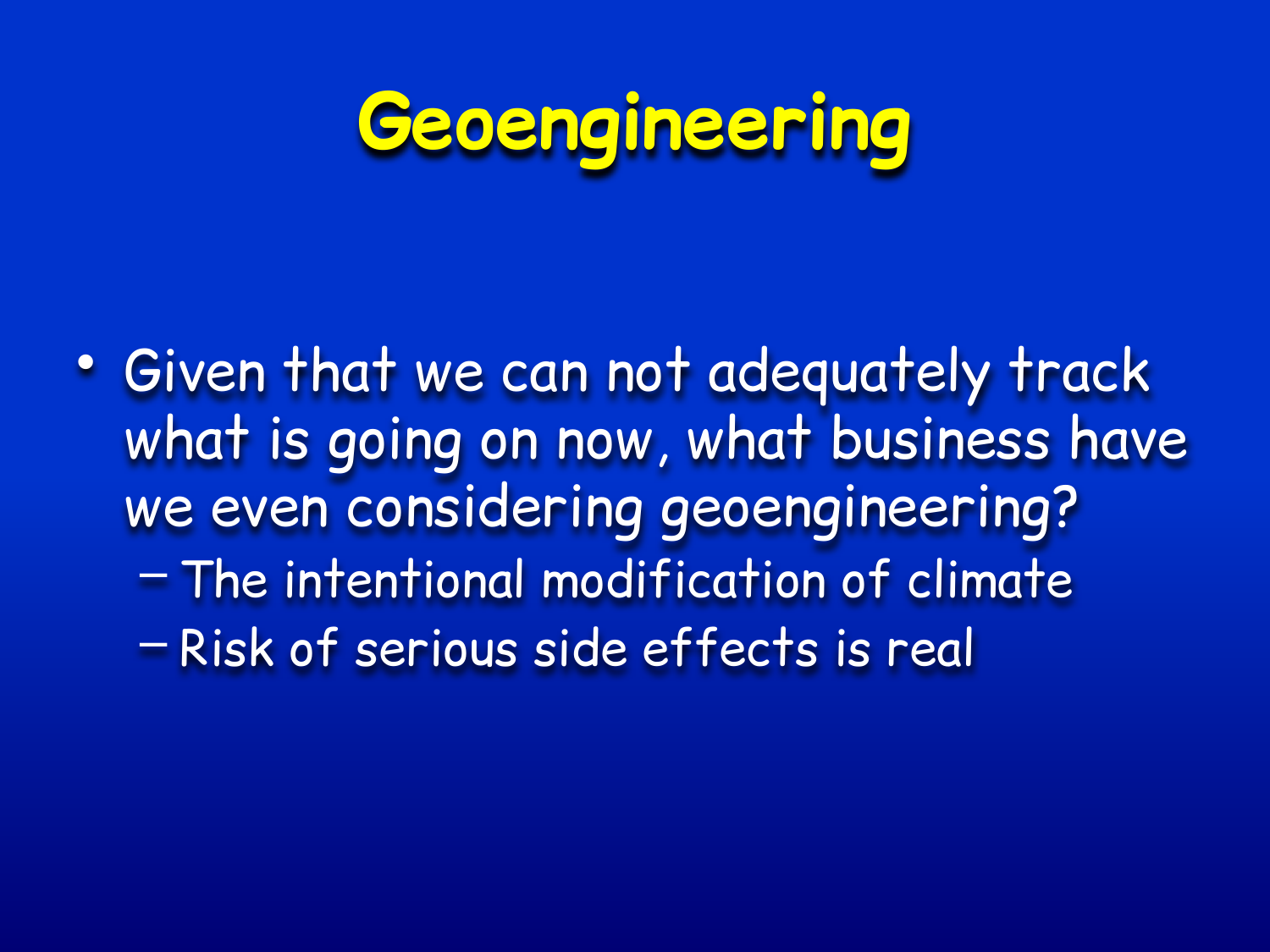

# Geoengineering
Given that we can not adequately track what is going on now, what business have we even considering geoengineering?
The intentional modification of climate
Risk of serious side effects is real